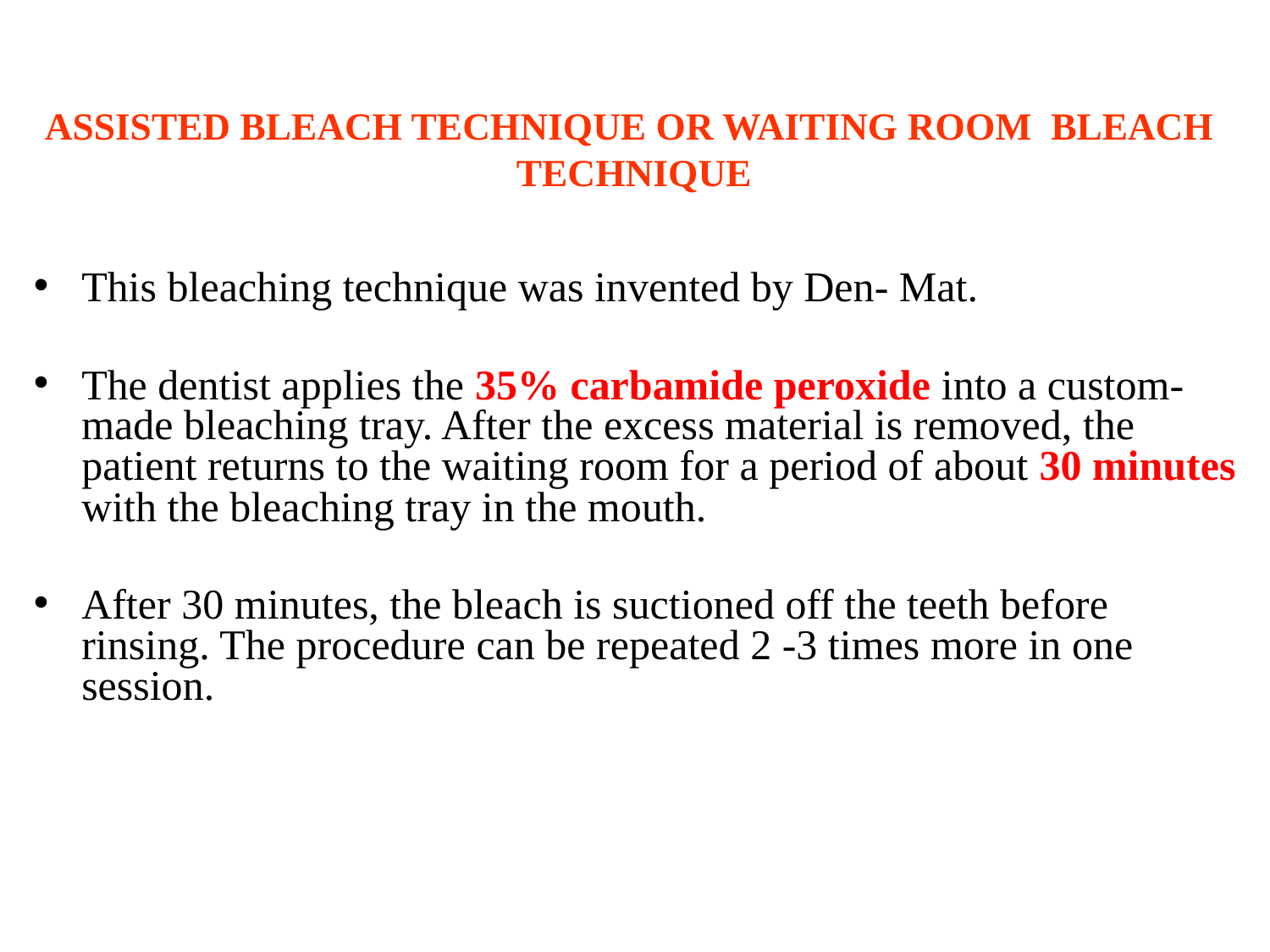

ASSISTED BLEACH TECHNIQUE OR WAITING ROOM  BLEACH  TECHNIQUE
This bleaching technique was invented by Den- Mat.

The dentist applies the 35% carbamide peroxide into a custom-made bleaching tray. After the excess material is removed, the patient returns to the waiting room for a period of about 30 minutes with the bleaching tray in the mouth.

After 30 minutes, the bleach is suctioned off the teeth before rinsing. The procedure can be repeated 2 -3 times more in one session.